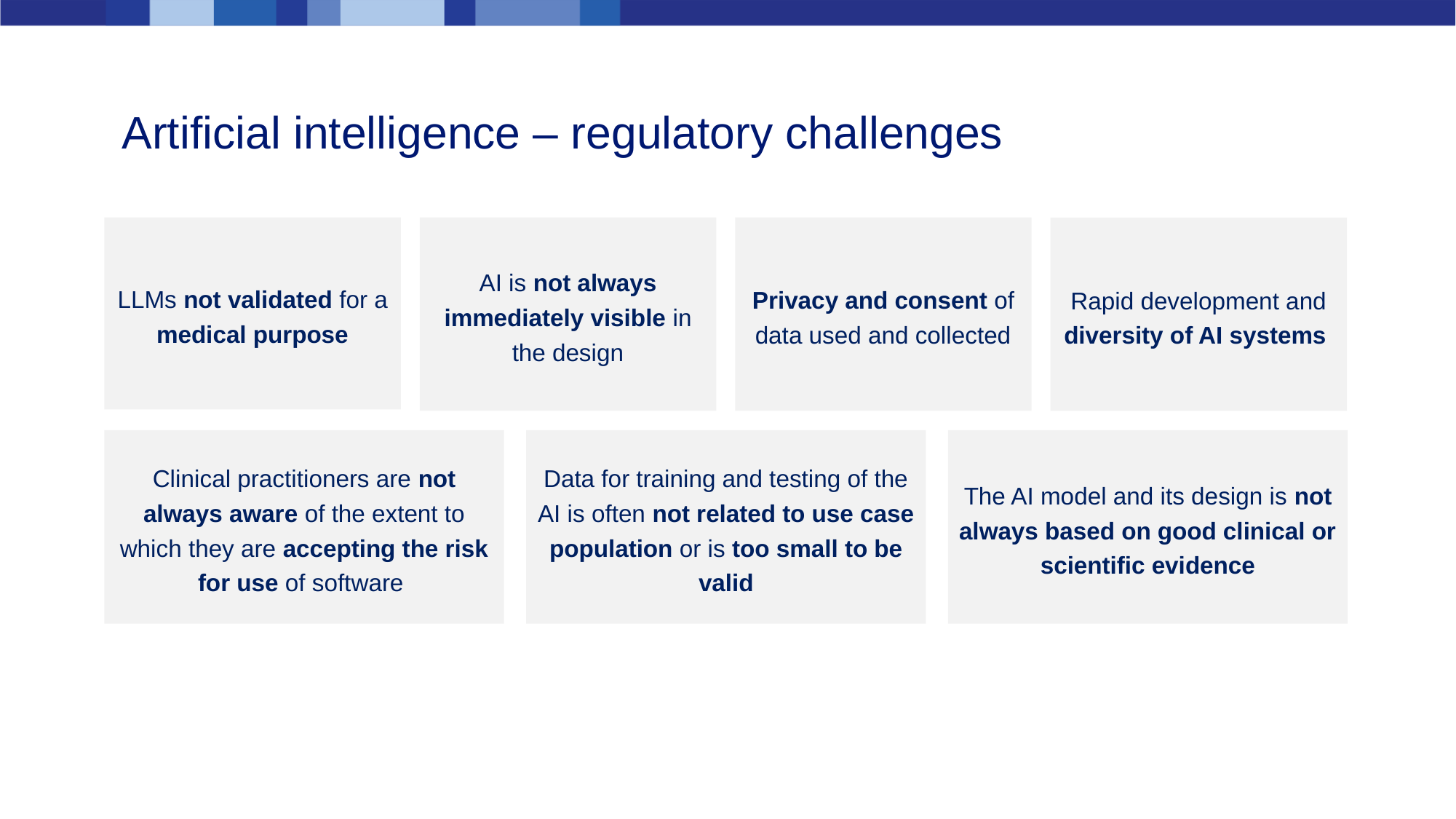

# Artificial intelligence – regulatory challenges
LLMs not validated for a medical purpose
AI is not always immediately visible in the design
Privacy and consent of data used and collected
Rapid development and diversity of AI systems
Clinical practitioners are not always aware of the extent to which they are accepting the risk for use of software
Data for training and testing of the AI is often not related to use case population or is too small to be valid
The AI model and its design is not always based on good clinical or scientific evidence